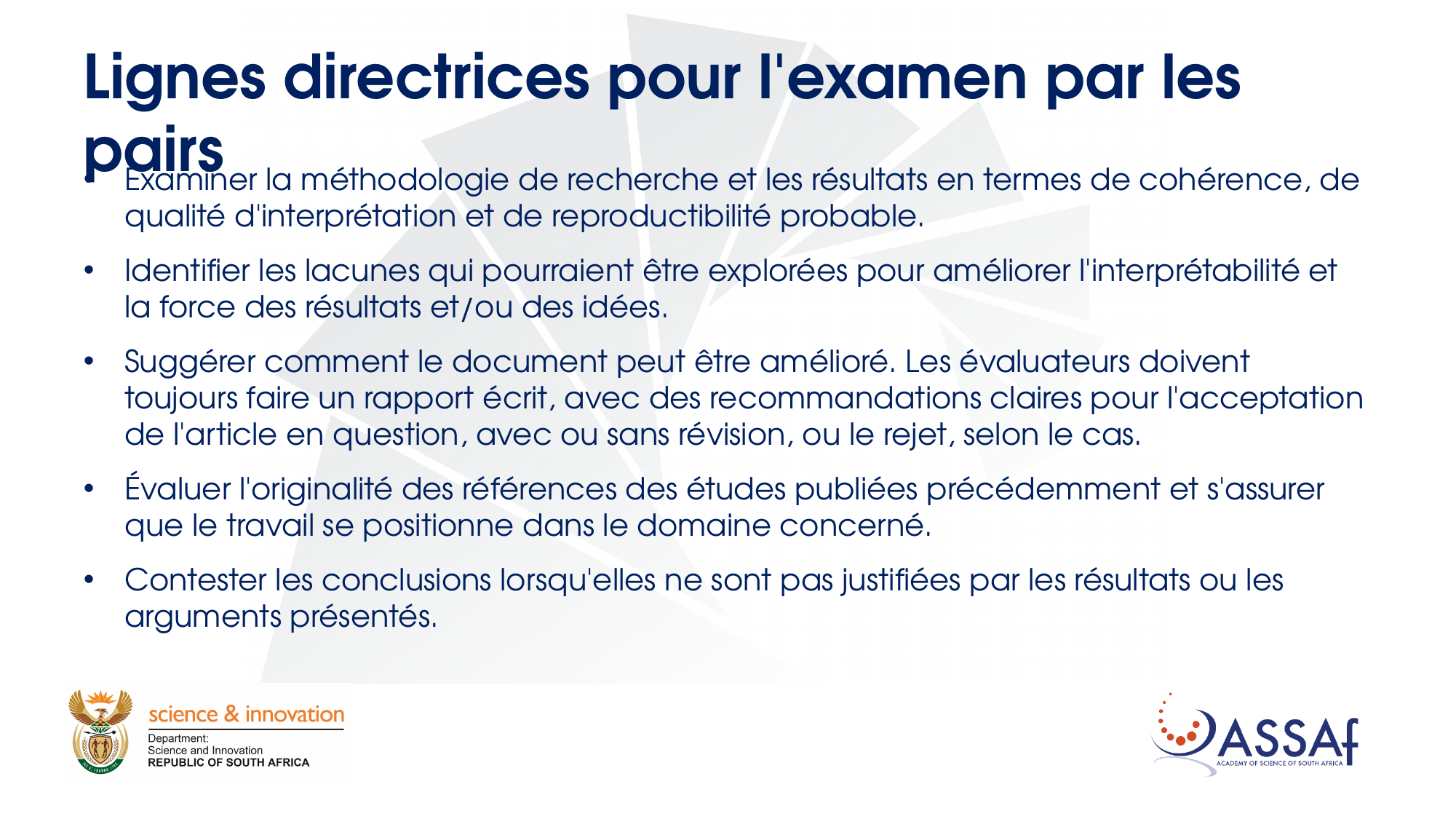

# Lignes directrices pour l'examen par les pairs
Examiner la méthodologie de recherche et les résultats en termes de cohérence, de qualité d'interprétation et de reproductibilité probable.
Identifier les lacunes qui pourraient être explorées pour améliorer l'interprétabilité et la force des résultats et/ou des idées.
Suggérer comment le document peut être amélioré. Les évaluateurs doivent toujours faire un rapport écrit, avec des recommandations claires pour l'acceptation de l'article en question, avec ou sans révision, ou le rejet, selon le cas.
Évaluer l'originalité des références des études publiées précédemment et s'assurer que le travail se positionne dans le domaine concerné.
Contester les conclusions lorsqu'elles ne sont pas justifiées par les résultats ou les arguments présentés.